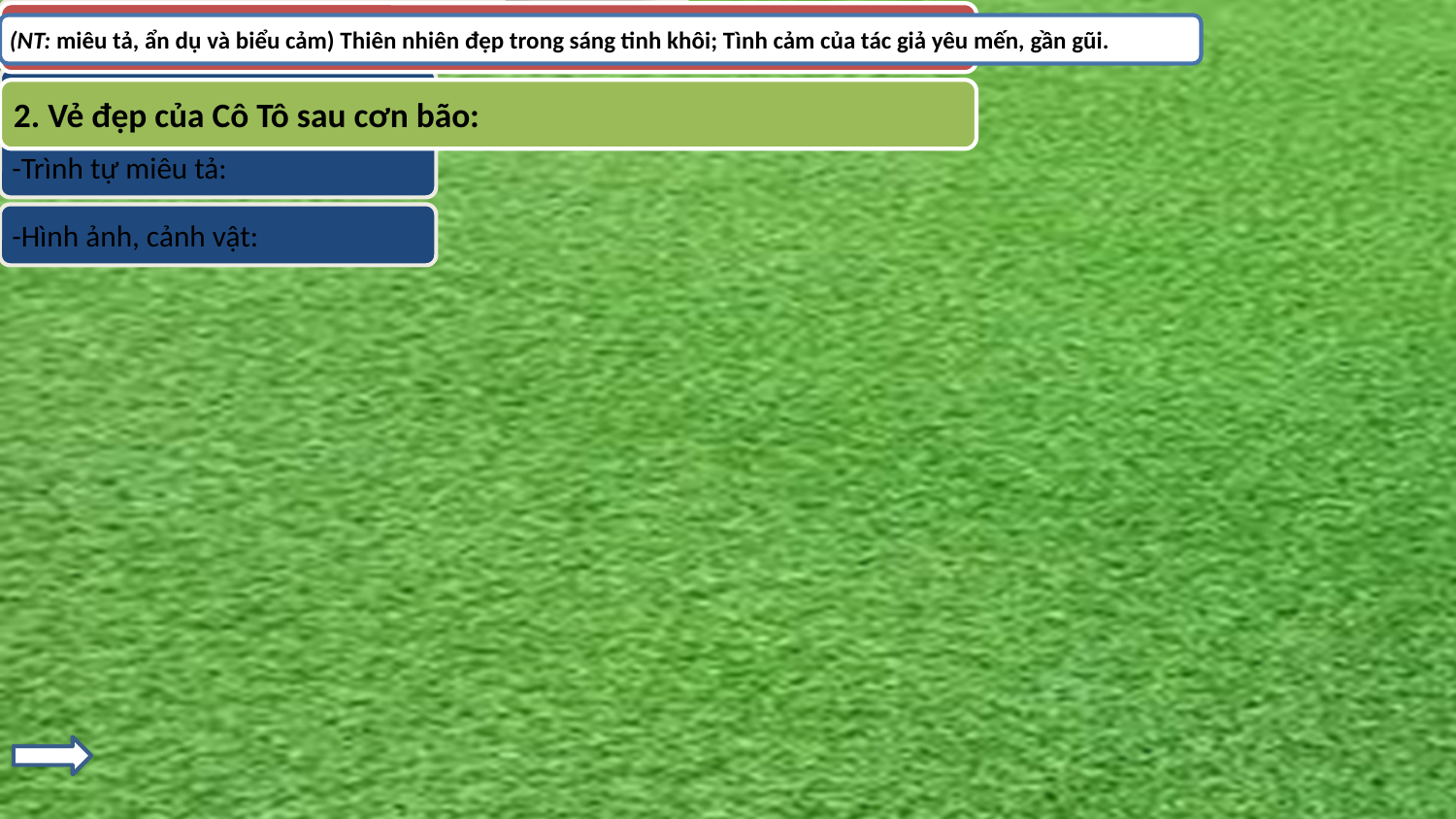

II. Tìm hiểu văn bản
2. Vẻ đẹp của Cô Tô sau cơn bão:
-Thời gian:
-Điểm nhìn:
-Trình tự miêu tả:
-Hình ảnh, cảnh vật:
Ngày thứ năm,…sau trận bão
Trên nóc đồn biên phòng
Trình tự không gian
+ Bầu trời: trong sáng
+ Cây : xanh mượt
+ Nước biển: lam biếc, đặm đà
+ Cát : vàng giòn(ẩn dụ chuyển đổi cảm giác)
+ Lưới : càng thêm nặng mẻ cá giã đôi
(NT: miêu tả, ẩn dụ và biểu cảm) Thiên nhiên đẹp trong sáng tinh khôi; Tình cảm của tác giả yêu mến, gần gũi.